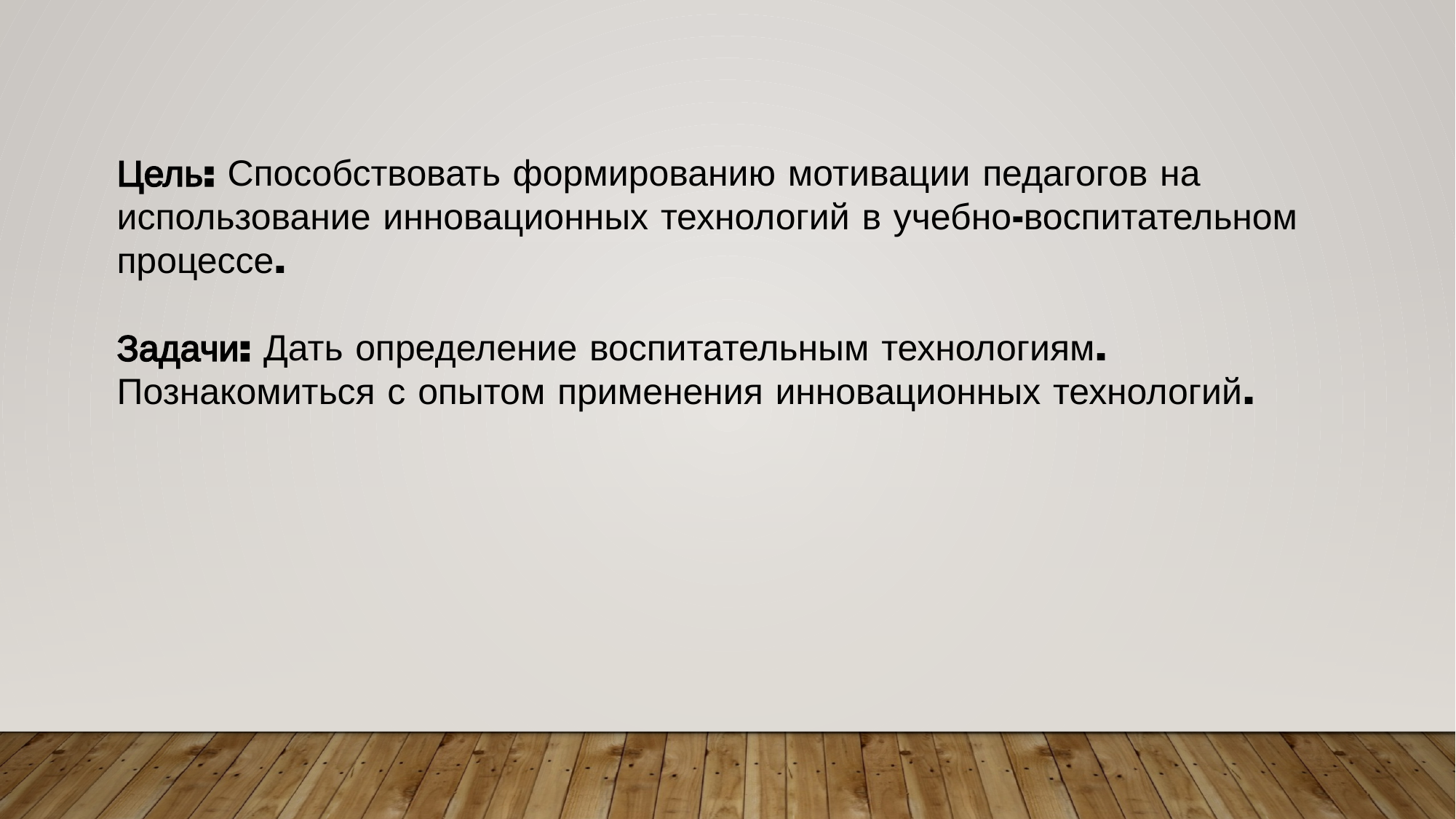

Цель: Способствовать формированию мотивации педагогов на использование инновационных технологий в учебно-воспитательном процессе.

Задачи: Дать определение воспитательным технологиям.
Познакомиться с опытом применения инновационных технологий.